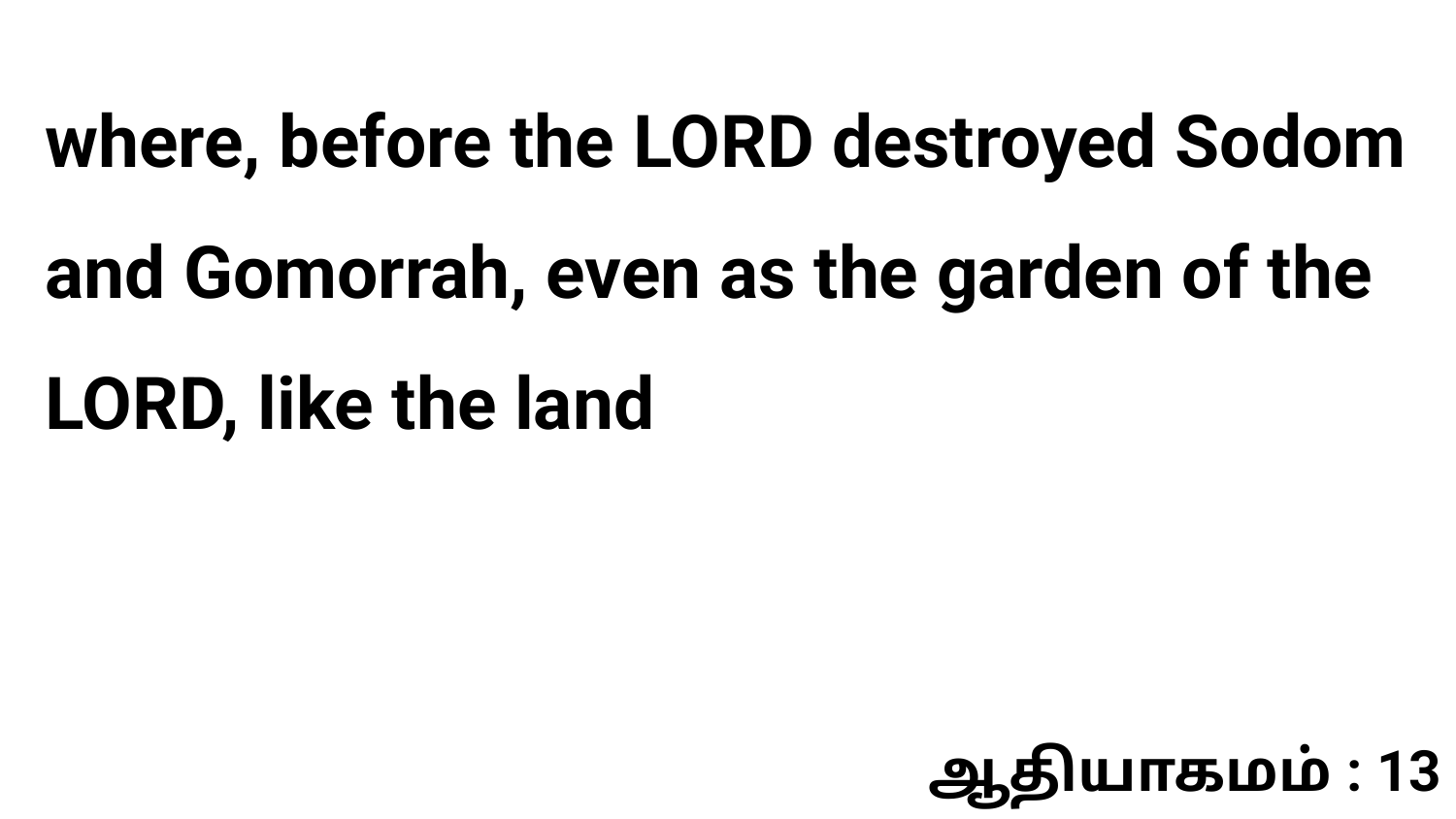

where, before the LORD destroyed Sodom and Gomorrah, even as the garden of the LORD, like the land
ஆதியாகமம் : 13